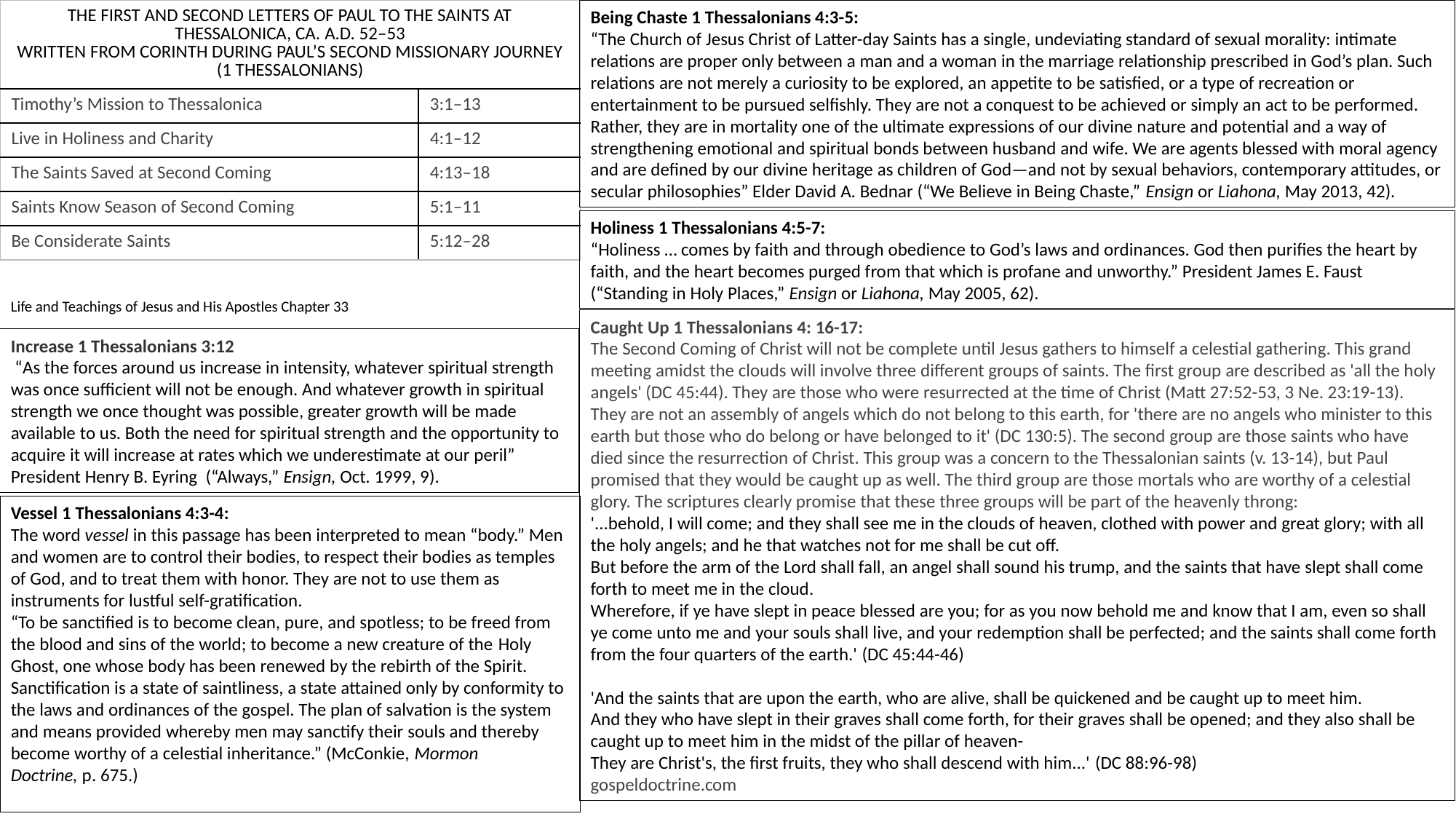

| THE FIRST AND SECOND LETTERS OF PAUL TO THE SAINTS AT THESSALONICA, CA. A.D. 52–53 WRITTEN FROM CORINTH DURING PAUL’S SECOND MISSIONARY JOURNEY (1 THESSALONIANS) |  |
| --- | --- |
| Timothy’s Mission to Thessalonica | 3:1–13 |
| Live in Holiness and Charity | 4:1–12 |
| The Saints Saved at Second Coming | 4:13–18 |
| Saints Know Season of Second Coming | 5:1–11 |
| Be Considerate Saints | 5:12–28 |
Being Chaste 1 Thessalonians 4:3-5:
“The Church of Jesus Christ of Latter-day Saints has a single, undeviating standard of sexual morality: intimate relations are proper only between a man and a woman in the marriage relationship prescribed in God’s plan. Such relations are not merely a curiosity to be explored, an appetite to be satisfied, or a type of recreation or entertainment to be pursued selfishly. They are not a conquest to be achieved or simply an act to be performed. Rather, they are in mortality one of the ultimate expressions of our divine nature and potential and a way of strengthening emotional and spiritual bonds between husband and wife. We are agents blessed with moral agency and are defined by our divine heritage as children of God—and not by sexual behaviors, contemporary attitudes, or secular philosophies” Elder David A. Bednar (“We Believe in Being Chaste,” Ensign or Liahona, May 2013, 42).
Holiness 1 Thessalonians 4:5-7:
“Holiness … comes by faith and through obedience to God’s laws and ordinances. God then purifies the heart by faith, and the heart becomes purged from that which is profane and unworthy.” President James E. Faust (“Standing in Holy Places,” Ensign or Liahona, May 2005, 62).
Life and Teachings of Jesus and His Apostles Chapter 33
Caught Up 1 Thessalonians 4: 16-17:
The Second Coming of Christ will not be complete until Jesus gathers to himself a celestial gathering. This grand meeting amidst the clouds will involve three different groups of saints. The first group are described as 'all the holy angels' (DC 45:44). They are those who were resurrected at the time of Christ (Matt 27:52-53, 3 Ne. 23:19-13). They are not an assembly of angels which do not belong to this earth, for 'there are no angels who minister to this earth but those who do belong or have belonged to it' (DC 130:5). The second group are those saints who have died since the resurrection of Christ. This group was a concern to the Thessalonian saints (v. 13-14), but Paul promised that they would be caught up as well. The third group are those mortals who are worthy of a celestial glory. The scriptures clearly promise that these three groups will be part of the heavenly throng:
'...behold, I will come; and they shall see me in the clouds of heaven, clothed with power and great glory; with all the holy angels; and he that watches not for me shall be cut off.
But before the arm of the Lord shall fall, an angel shall sound his trump, and the saints that have slept shall come forth to meet me in the cloud.
Wherefore, if ye have slept in peace blessed are you; for as you now behold me and know that I am, even so shall ye come unto me and your souls shall live, and your redemption shall be perfected; and the saints shall come forth from the four quarters of the earth.' (DC 45:44-46)

'And the saints that are upon the earth, who are alive, shall be quickened and be caught up to meet him.
And they who have slept in their graves shall come forth, for their graves shall be opened; and they also shall be caught up to meet him in the midst of the pillar of heaven-
They are Christ's, the first fruits, they who shall descend with him...' (DC 88:96-98)
gospeldoctrine.com
Increase 1 Thessalonians 3:12
 “As the forces around us increase in intensity, whatever spiritual strength was once sufficient will not be enough. And whatever growth in spiritual strength we once thought was possible, greater growth will be made available to us. Both the need for spiritual strength and the opportunity to acquire it will increase at rates which we underestimate at our peril” President Henry B. Eyring  (“Always,” Ensign, Oct. 1999, 9).
Vessel 1 Thessalonians 4:3-4:
The word vessel in this passage has been interpreted to mean “body.” Men and women are to control their bodies, to respect their bodies as temples of God, and to treat them with honor. They are not to use them as instruments for lustful self-gratification.
“To be sanctified is to become clean, pure, and spotless; to be freed from the blood and sins of the world; to become a new creature of the Holy Ghost, one whose body has been renewed by the rebirth of the Spirit. Sanctification is a state of saintliness, a state attained only by conformity to the laws and ordinances of the gospel. The plan of salvation is the system and means provided whereby men may sanctify their souls and thereby become worthy of a celestial inheritance.” (McConkie, Mormon Doctrine, p. 675.)